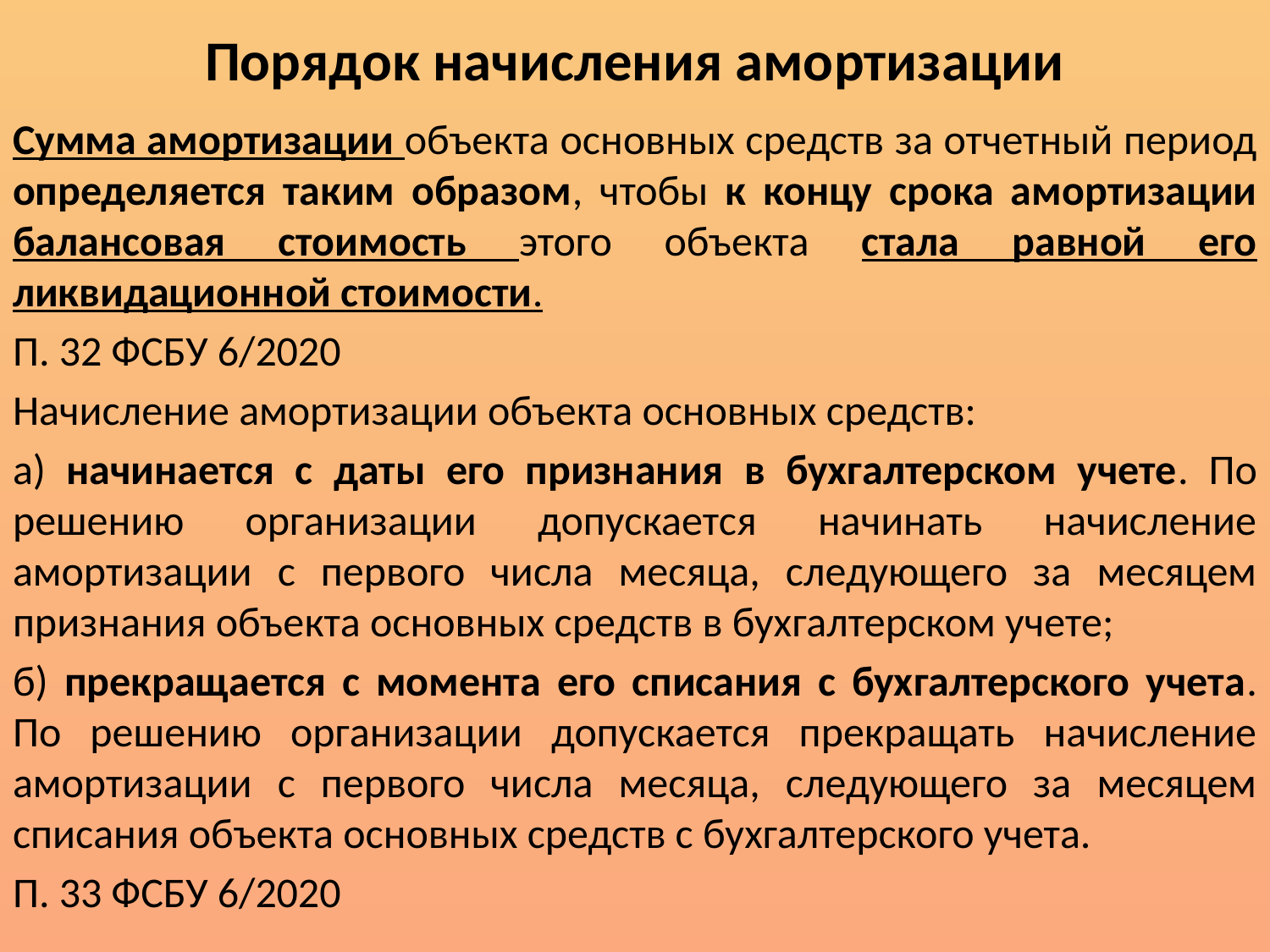

# Порядок начисления амортизации
Сумма амортизации объекта основных средств за отчетный период определяется таким образом, чтобы к концу срока амортизации балансовая стоимость этого объекта стала равной его ликвидационной стоимости.
П. 32 ФСБУ 6/2020
Начисление амортизации объекта основных средств:
а) начинается с даты его признания в бухгалтерском учете. По решению организации допускается начинать начисление амортизации с первого числа месяца, следующего за месяцем признания объекта основных средств в бухгалтерском учете;
б) прекращается с момента его списания с бухгалтерского учета. По решению организации допускается прекращать начисление амортизации с первого числа месяца, следующего за месяцем списания объекта основных средств с бухгалтерского учета.
П. 33 ФСБУ 6/2020